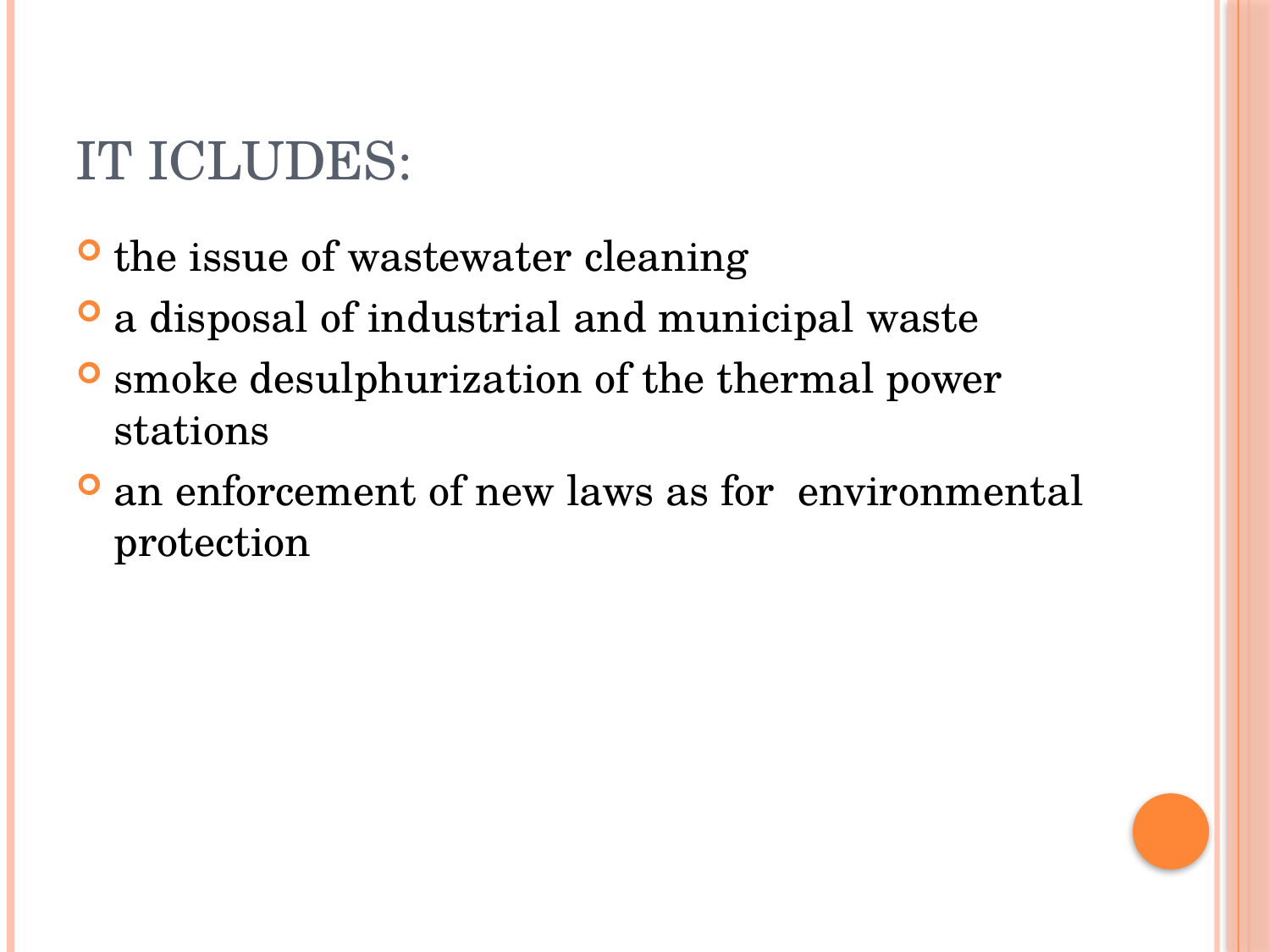

# It icludes:
the issue of wastewater cleaning
a disposal of industrial and municipal waste
smoke desulphurization of the thermal power stations
an enforcement of new laws as for  environmental protection